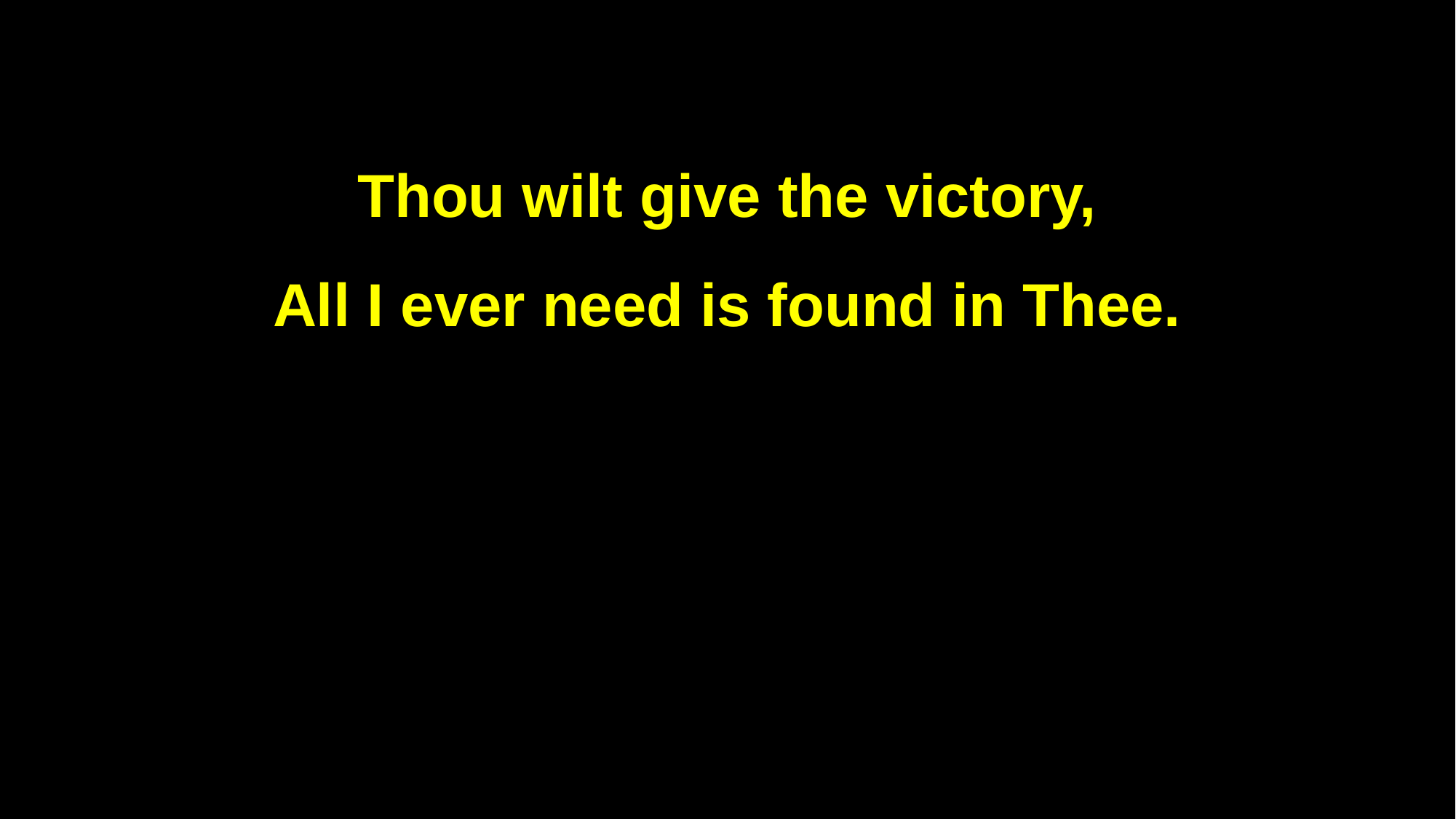

Thou wilt give the victory,
All I ever need is found in Thee.